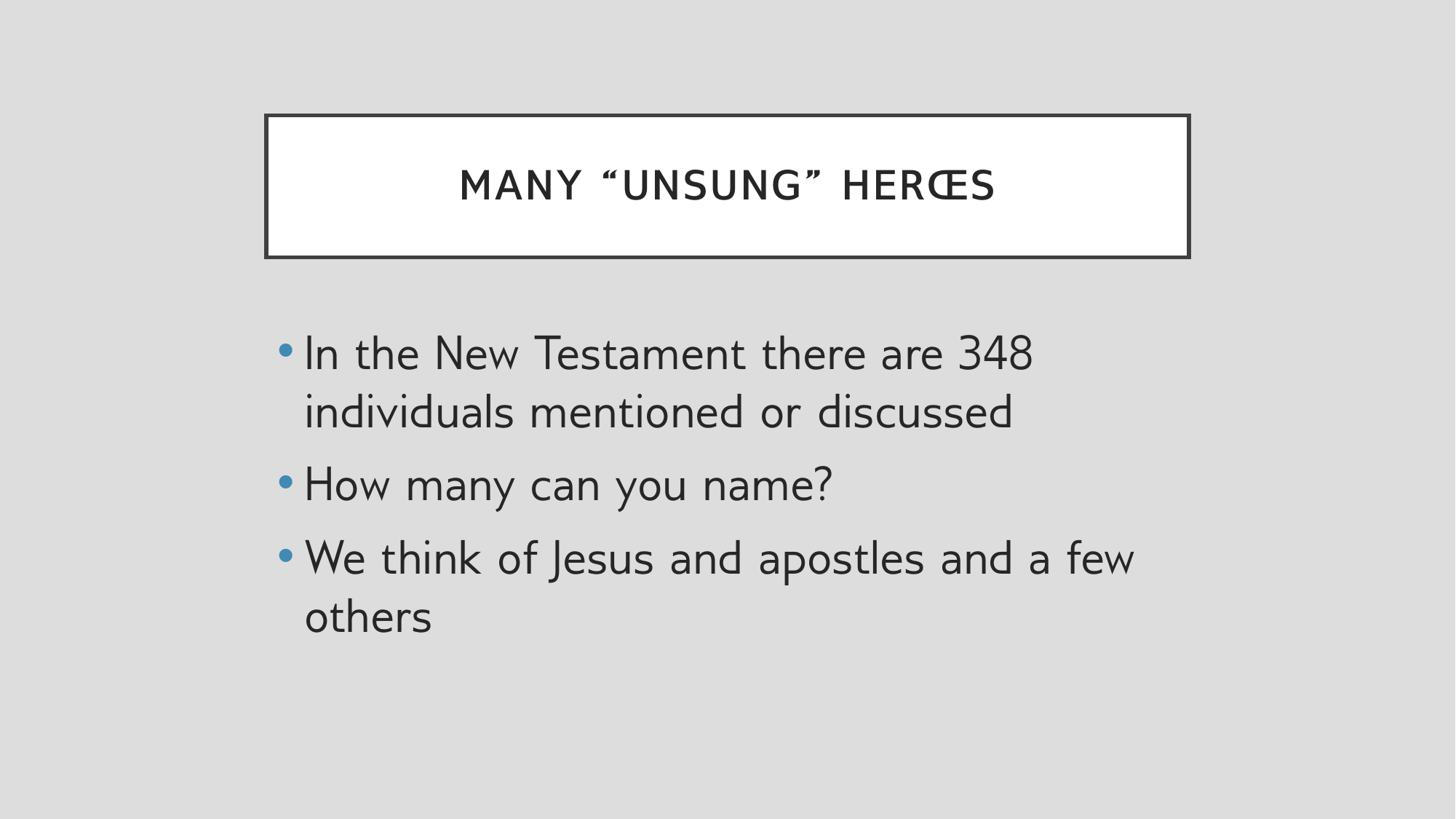

# Many “unsung” heroes
In the New Testament there are 348 individuals mentioned or discussed
How many can you name?
We think of Jesus and apostles and a few others